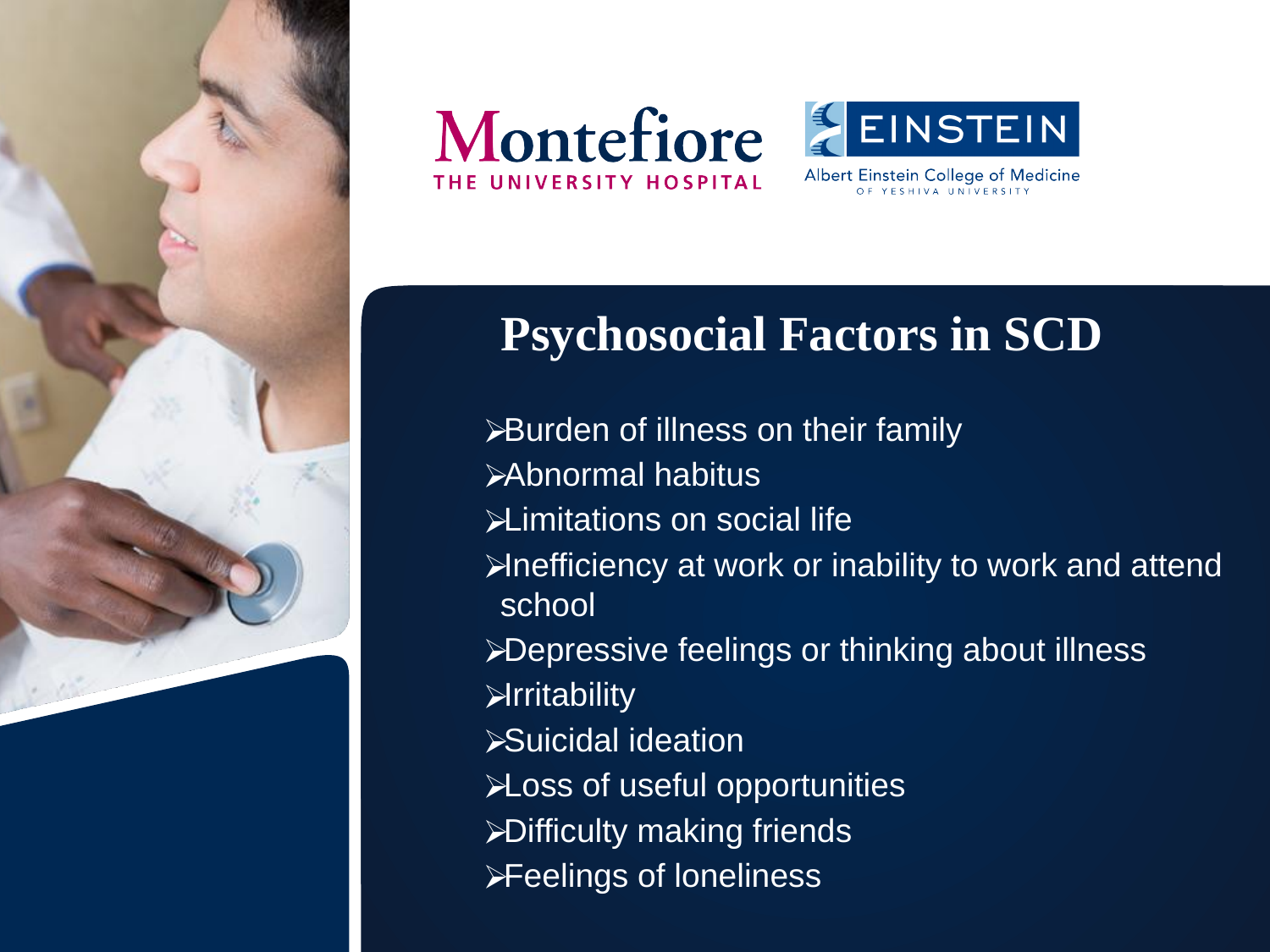

# Psychosocial Factors in SCD
Burden of illness on their family
Abnormal habitus
Limitations on social life
Inefficiency at work or inability to work and attend school
Depressive feelings or thinking about illness
Irritability
Suicidal ideation
Loss of useful opportunities
Difficulty making friends
Feelings of loneliness